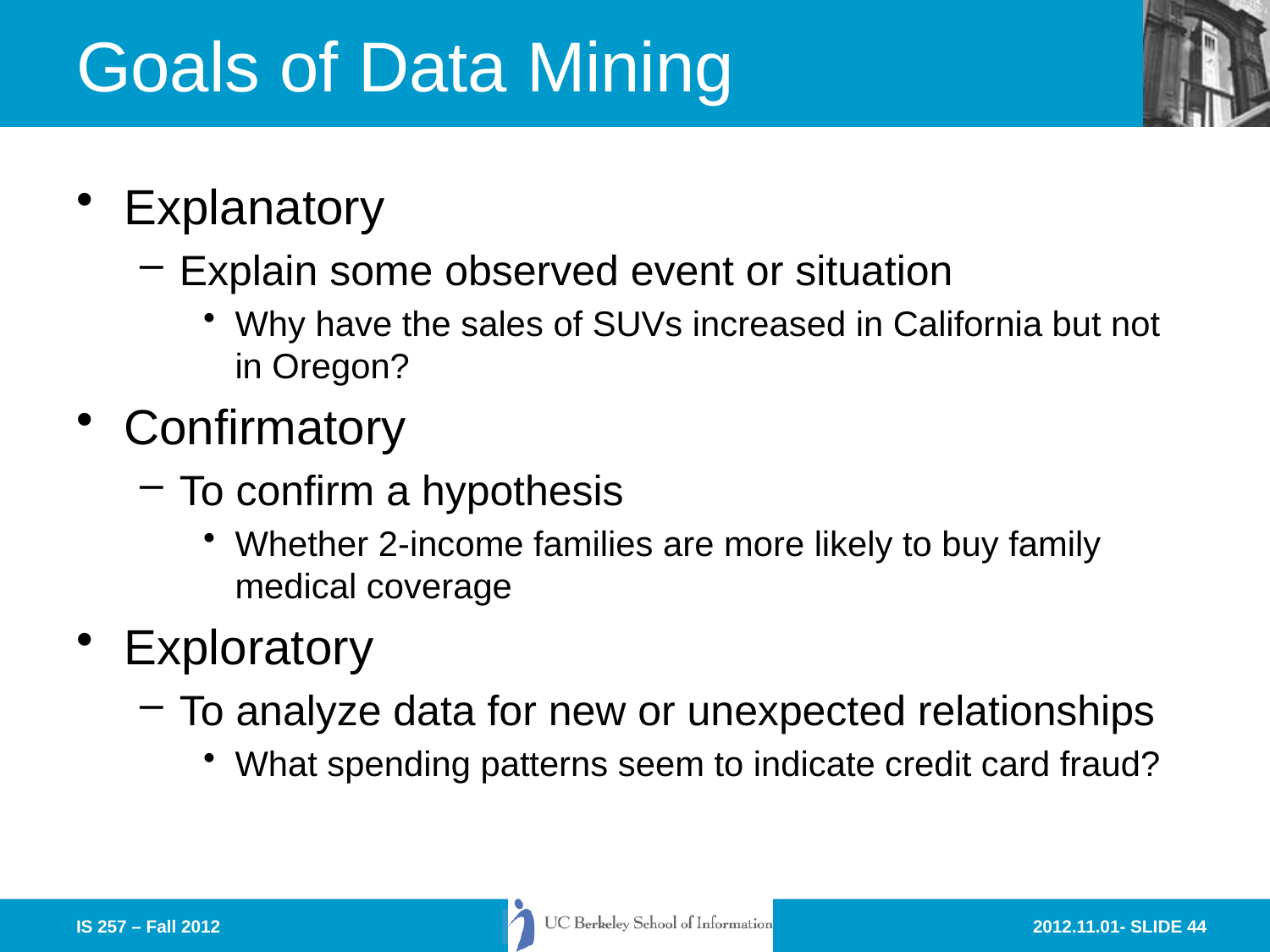

# Goals of Data Mining
Explanatory
Explain some observed event or situation
Why have the sales of SUVs increased in California but not in Oregon?
Confirmatory
To confirm a hypothesis
Whether 2-income families are more likely to buy family medical coverage
Exploratory
To analyze data for new or unexpected relationships
What spending patterns seem to indicate credit card fraud?
IS 257 – Fall 2012